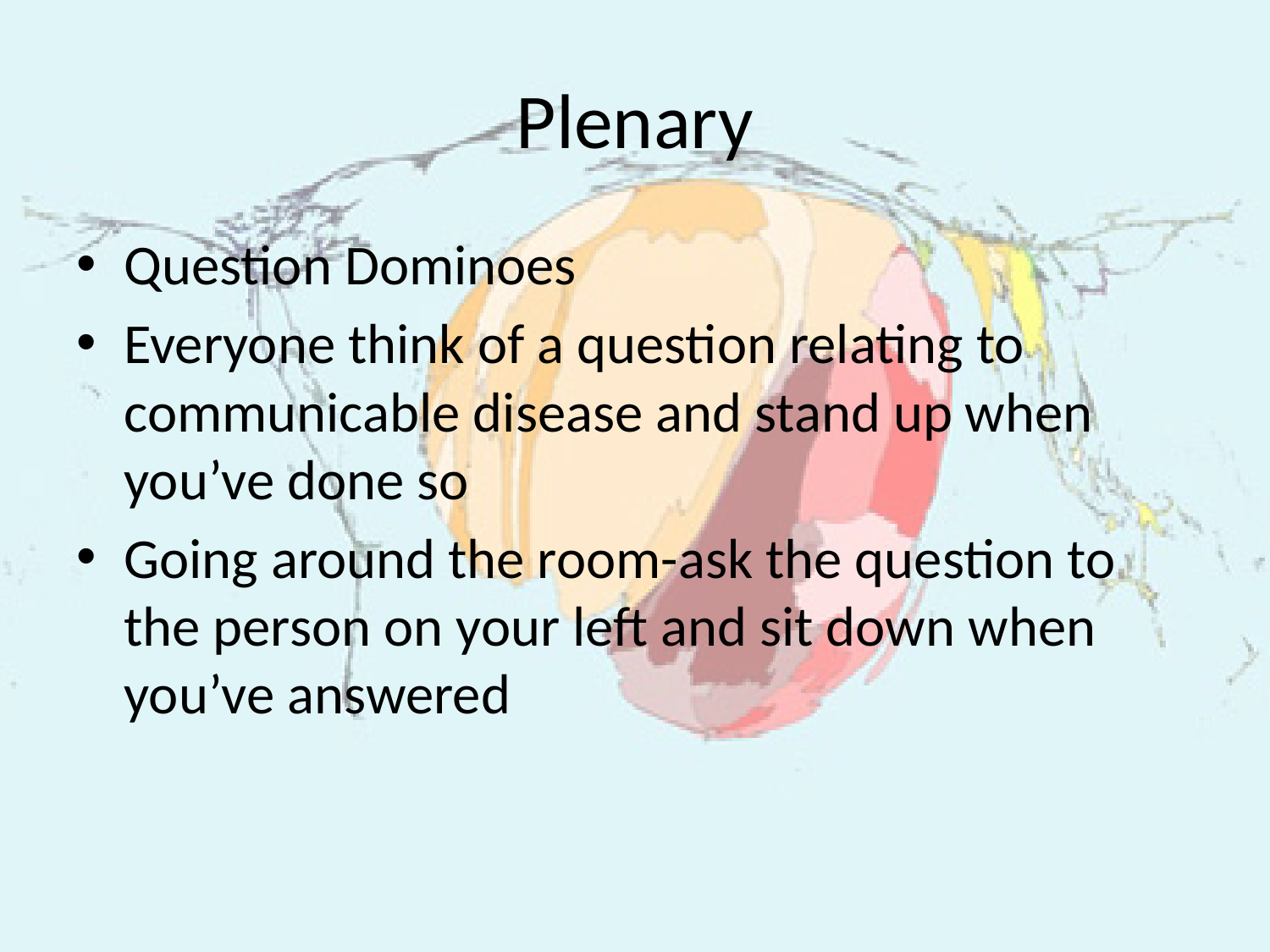

# Plenary
Question Dominoes
Everyone think of a question relating to communicable disease and stand up when you’ve done so
Going around the room-ask the question to the person on your left and sit down when you’ve answered